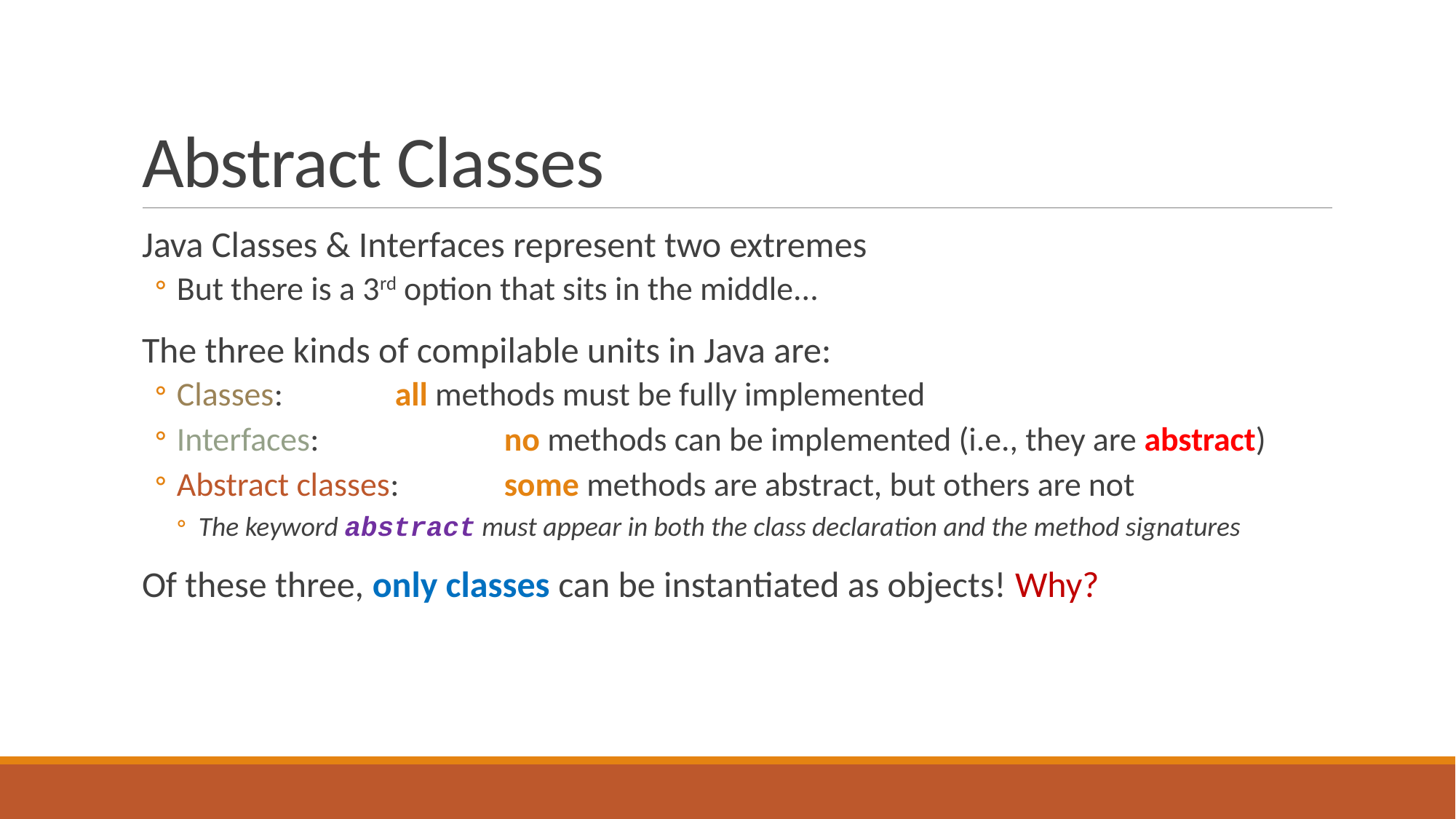

# Abstract Classes
Java Classes & Interfaces represent two extremes
But there is a 3rd option that sits in the middle...
The three kinds of compilable units in Java are:
Classes:		all methods must be fully implemented
Interfaces:		no methods can be implemented (i.e., they are abstract)
Abstract classes:	some methods are abstract, but others are not
The keyword abstract must appear in both the class declaration and the method signatures
Of these three, only classes can be instantiated as objects!	Why?